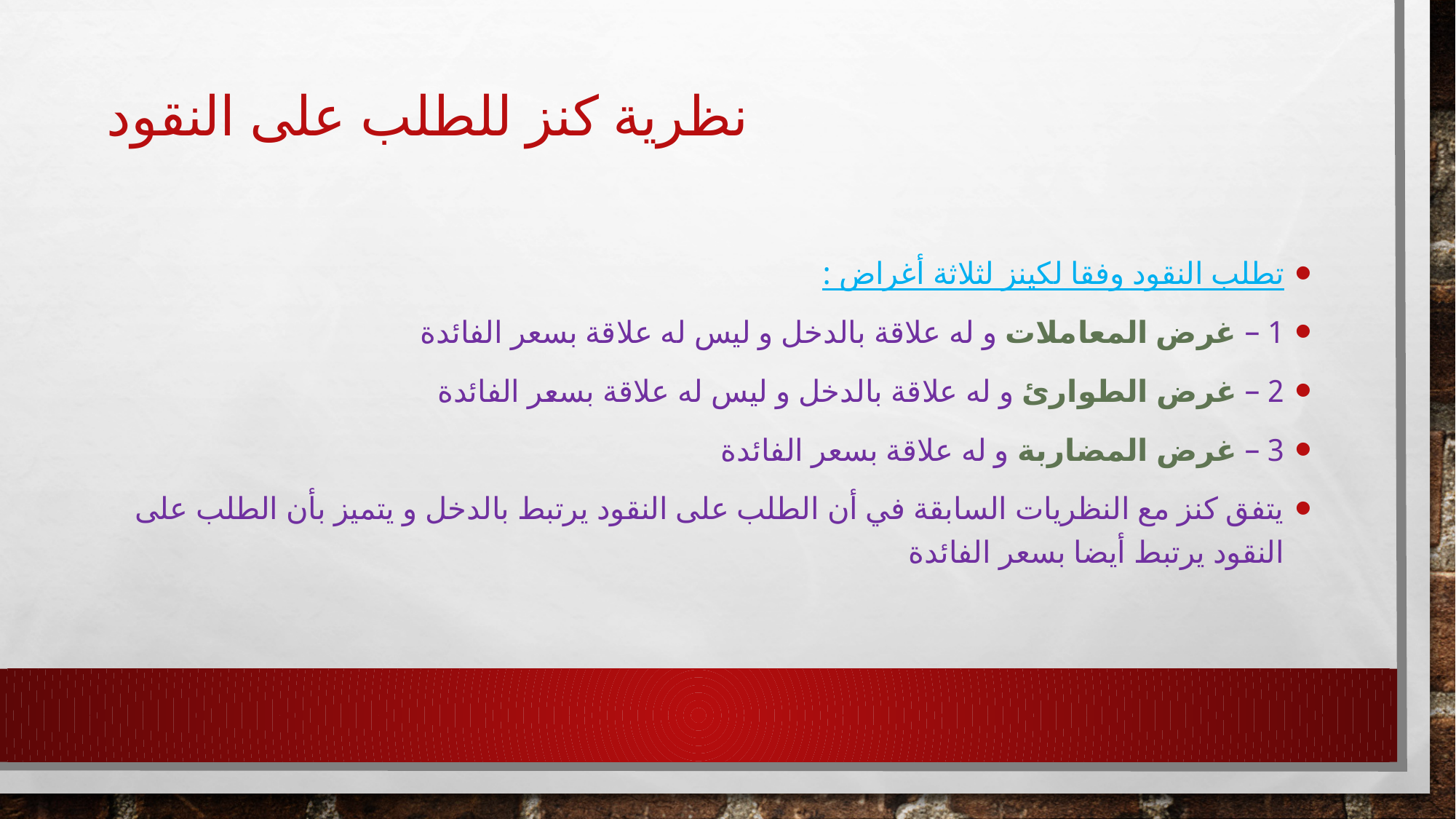

# نظرية كنز للطلب على النقود
تطلب النقود وفقا لكينز لثلاثة أغراض :
1 – غرض المعاملات و له علاقة بالدخل و ليس له علاقة بسعر الفائدة
2 – غرض الطوارئ و له علاقة بالدخل و ليس له علاقة بسعر الفائدة
3 – غرض المضاربة و له علاقة بسعر الفائدة
يتفق كنز مع النظريات السابقة في أن الطلب على النقود يرتبط بالدخل و يتميز بأن الطلب على النقود يرتبط أيضا بسعر الفائدة